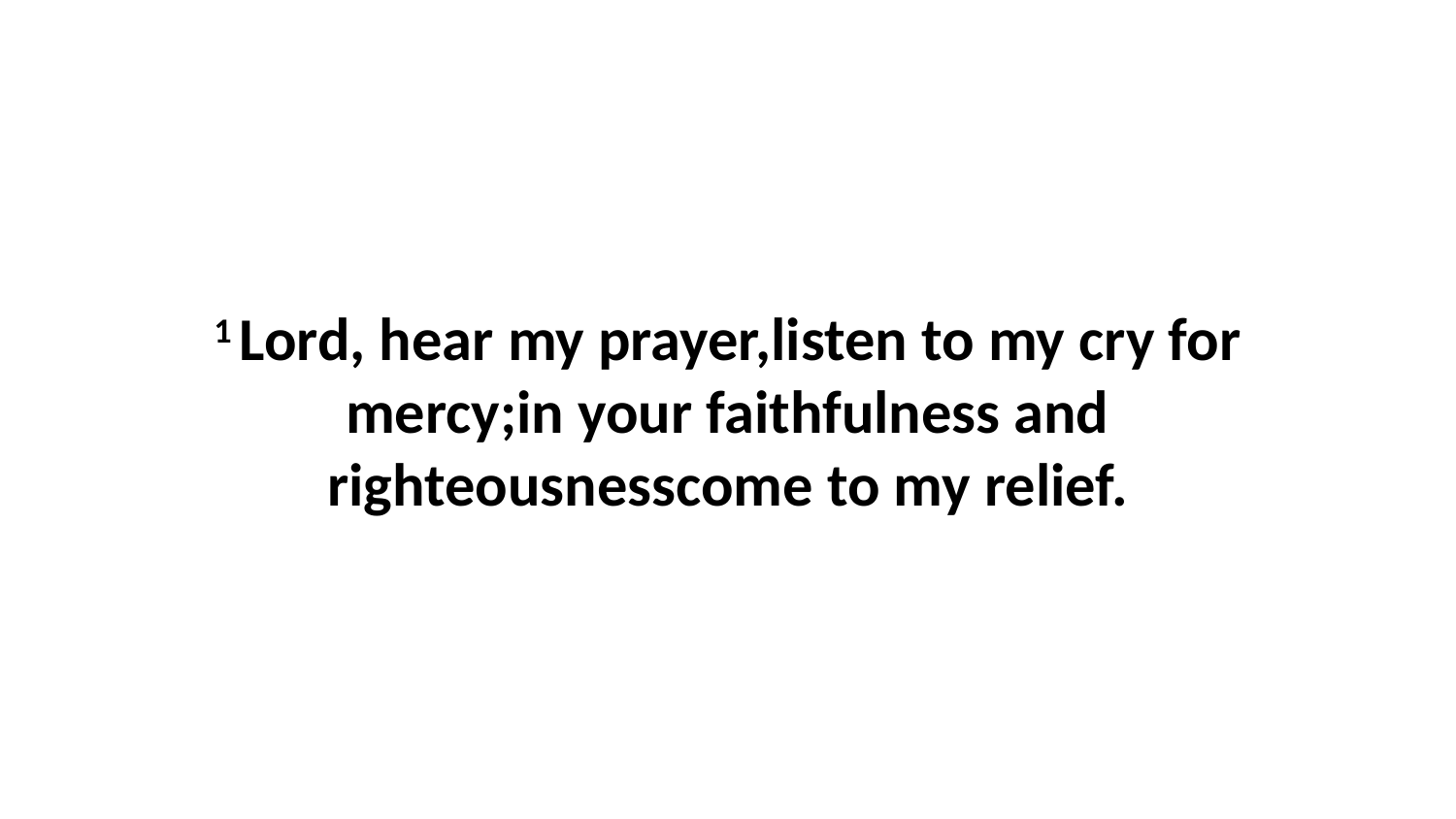

1 Lord, hear my prayer,listen to my cry for mercy;in your faithfulness and righteousnesscome to my relief.